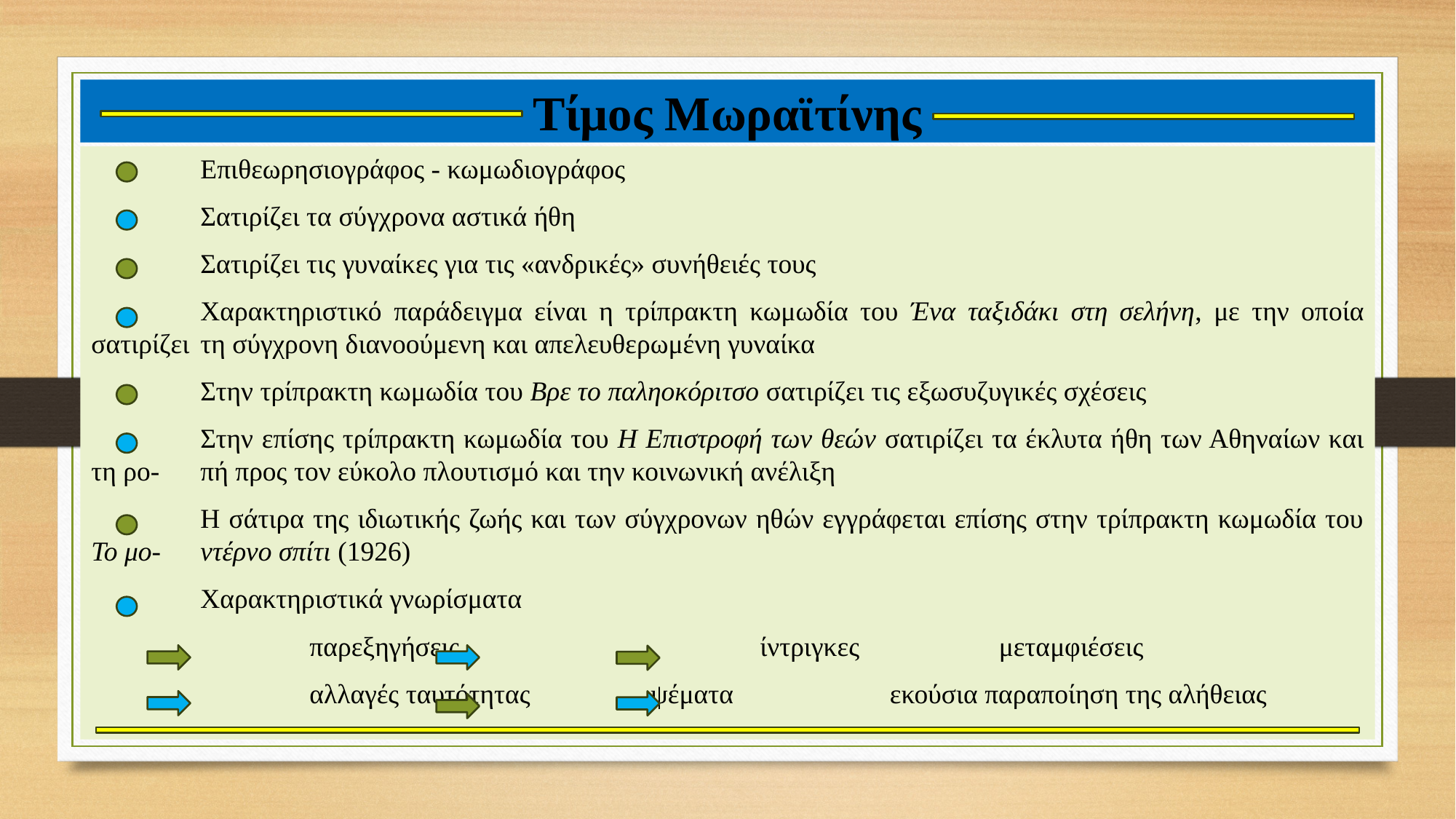

# Τίμος Μωραϊτίνης

	Επιθεωρησιογράφος - κωμωδιογράφος
	Σατιρίζει τα σύγχρονα αστικά ήθη
	Σατιρίζει τις γυναίκες για τις «ανδρικές» συνήθειές τους
	Χαρακτηριστικό παράδειγμα είναι η τρίπρακτη κωμωδία του Ένα ταξιδάκι στη σελήνη, με την οποία σατιρίζει 	τη σύγχρονη διανοούμενη και απελευθερωμένη γυναίκα
	Στην τρίπρακτη κωμωδία του Βρε το παληοκόριτσο σατιρίζει τις εξωσυζυγικές σχέσεις
	Στην επίσης τρίπρακτη κωμωδία του Η Επιστροφή των θεών σατιρίζει τα έκλυτα ήθη των Αθηναίων και τη ρο-	πή προς τον εύκολο πλουτισμό και την κοινωνική ανέλιξη
	Η σάτιρα της ιδιωτικής ζωής και των σύγχρονων ηθών εγγράφεται επίσης στην τρίπρακτη κωμωδία του Το μο- 	ντέρνο σπίτι (1926)
	Χαρακτηριστικά γνωρίσματα
		παρεξηγήσεις			  ίντριγκες	     μεταμφιέσεις
		αλλαγές ταυτότητας	  ψέματα		     εκούσια παραποίηση της αλήθειας